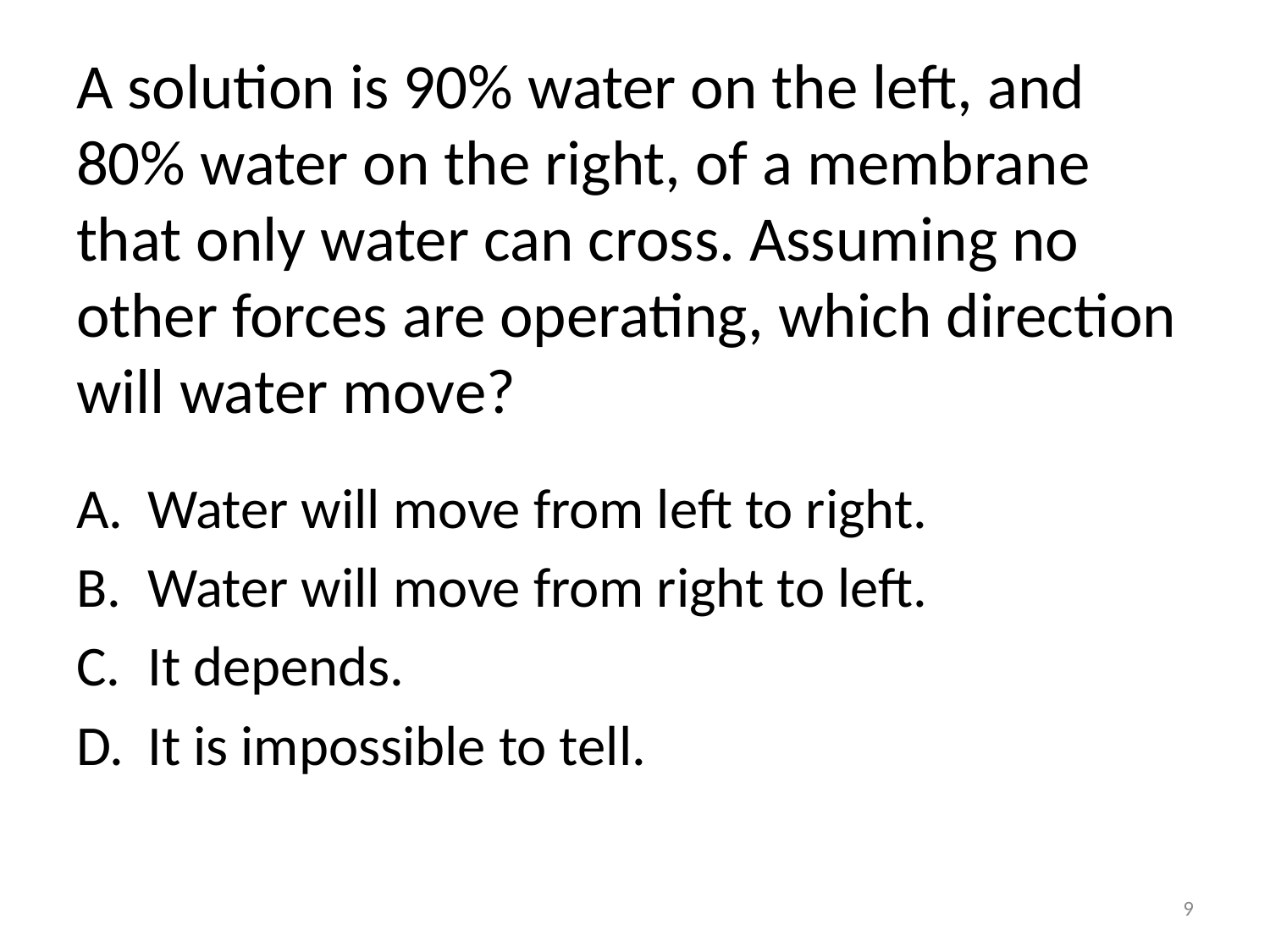

# A solution is 90% water on the left, and 80% water on the right, of a membrane that only water can cross. Assuming no other forces are operating, which direction will water move?
Water will move from left to right.
Water will move from right to left.
It depends.
It is impossible to tell.
9